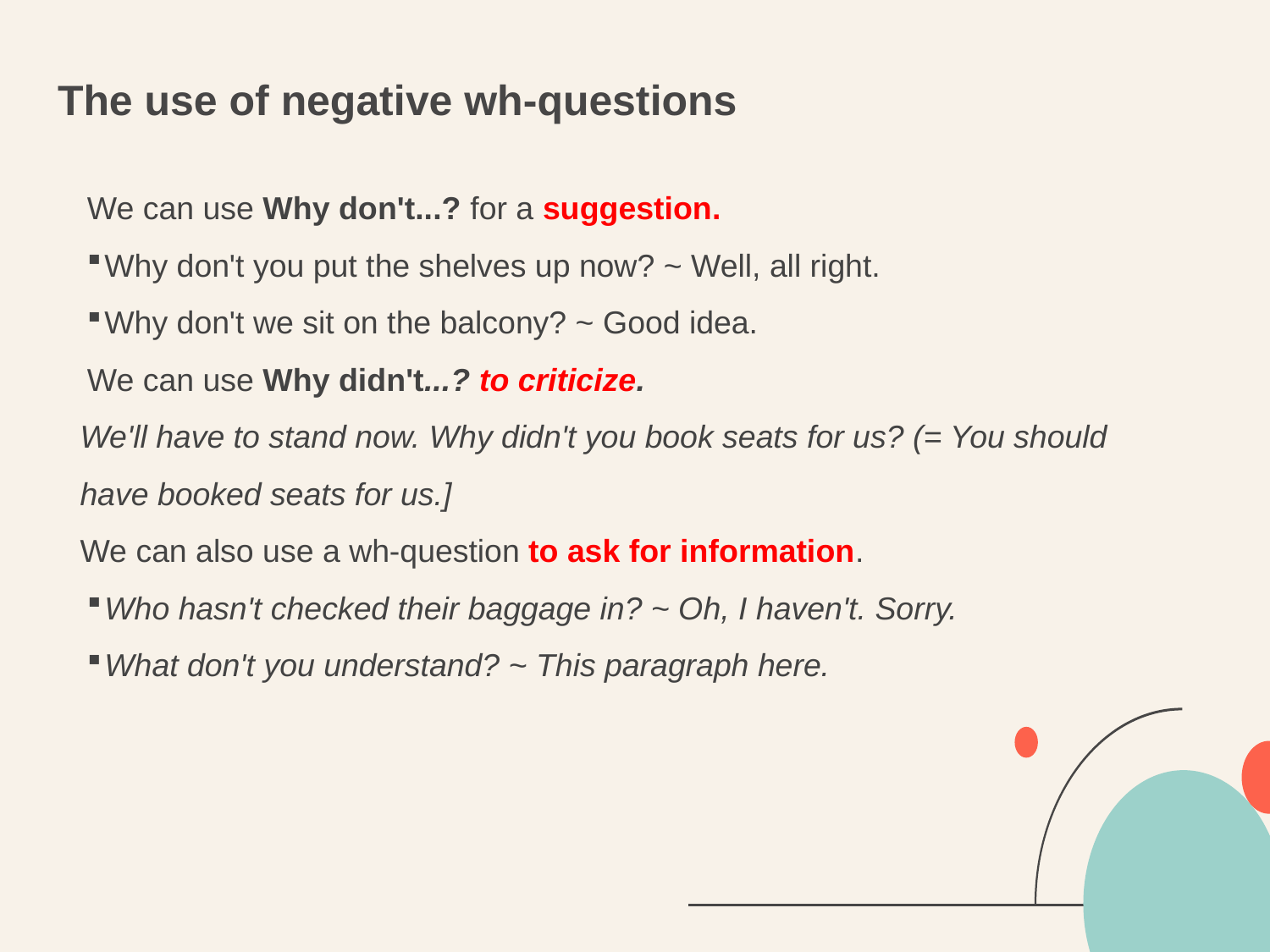

# The use of negative wh-questions
We can use Why don't...? for a suggestion.
Why don't you put the shelves up now? ~ Well, all right.
Why don't we sit on the balcony? ~ Good idea.
We can use Why didn't...? to criticize.
We'll have to stand now. Why didn't you book seats for us? (= You should have booked seats for us.]
We can also use a wh-question to ask for information.
Who hasn't checked their baggage in? ~ Oh, I haven't. Sorry.
What don't you understand? ~ This paragraph here.